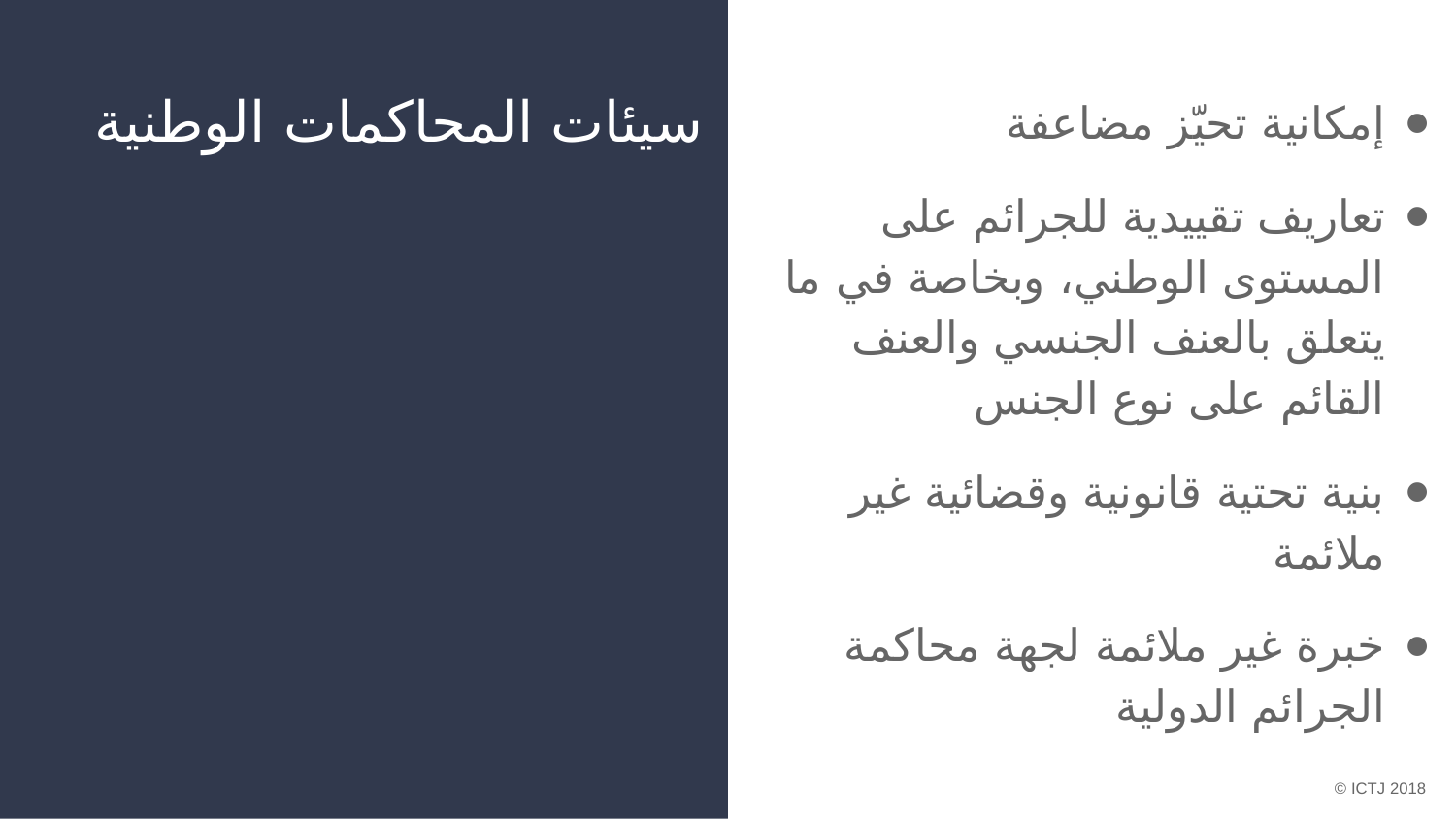

# سيئات المحاكمات الوطنية
إمكانية تحيّز مضاعفة
تعاريف تقييدية للجرائم على المستوى الوطني، وبخاصة في ما يتعلق بالعنف الجنسي والعنف القائم على نوع الجنس
بنية تحتية قانونية وقضائية غير ملائمة
خبرة غير ملائمة لجهة محاكمة الجرائم الدولية
© ICTJ 2018